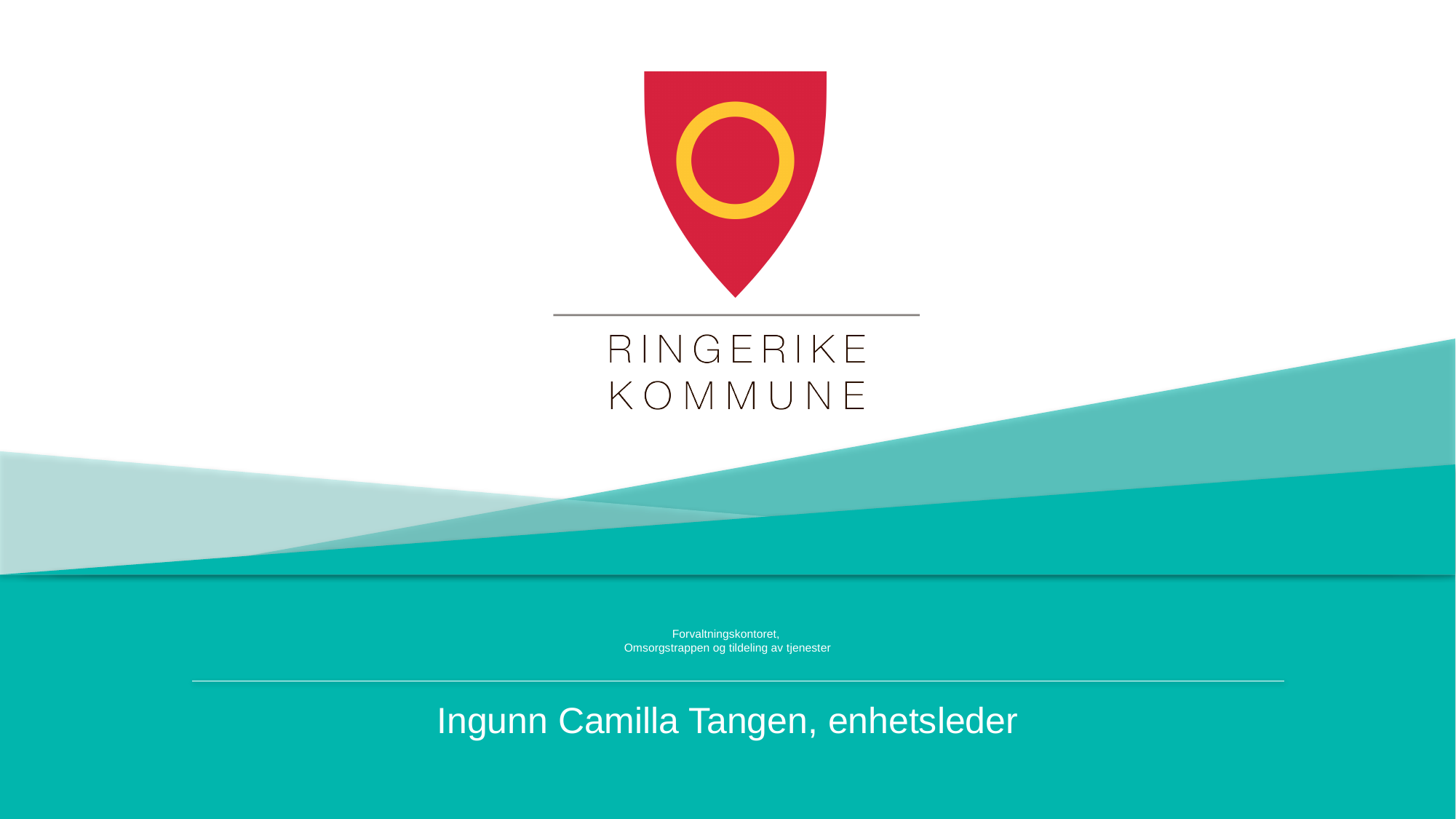

# Forvaltningskontoret, Omsorgstrappen og tildeling av tjenester
Ingunn Camilla Tangen, enhetsleder